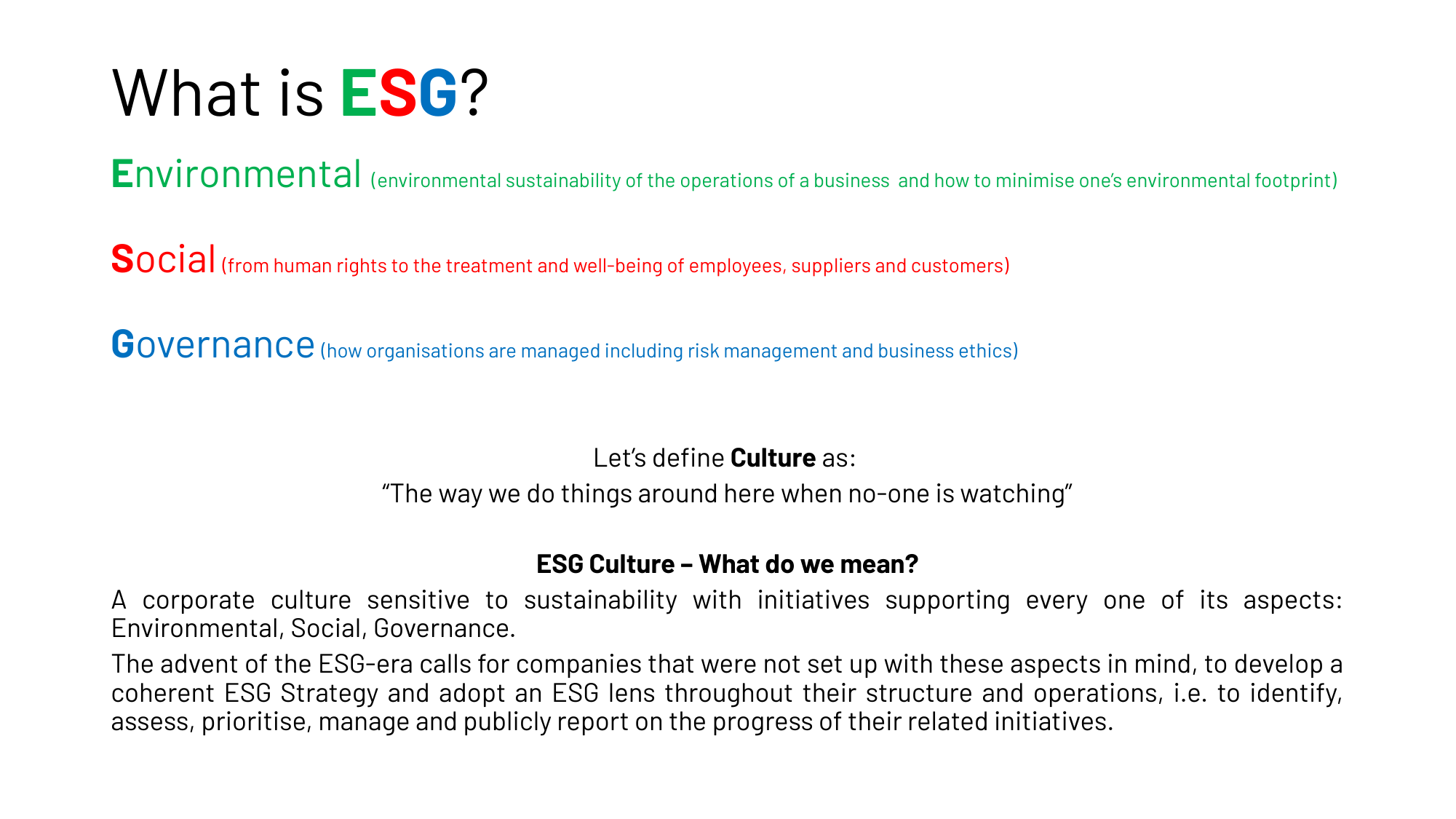

# What is ESG?
Environmental  (environmental sustainability of the operations of a business  and how to minimise one’s environmental footprint)

Social (from human rights to the treatment and well-being of employees, suppliers and customers)

Governance (how organisations are managed including risk management and business ethics)

Let’s define Culture as:
“The way we do things around here when no-one is watching”

ESG Culture – What do we mean?
A corporate culture sensitive to sustainability with initiatives supporting every one of its aspects: Environmental, Social, Governance.
The advent of the ESG-era calls for companies that were not set up with these aspects in mind, to develop a coherent ESG Strategy and adopt an ESG lens throughout their structure and operations, i.e. to identify, assess, prioritise, manage and publicly report on the progress of their related initiatives.